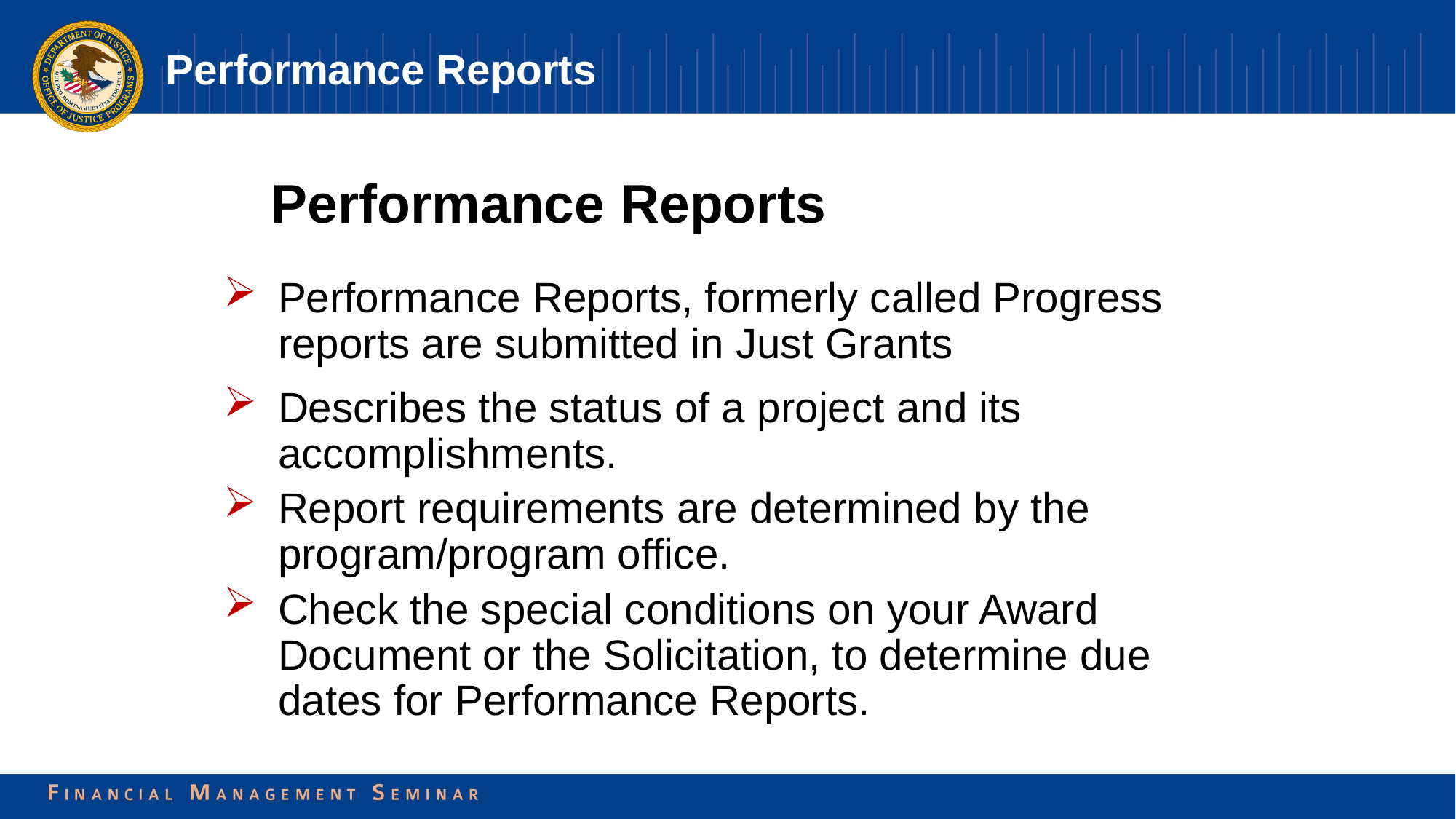

Performance Reports
Performance Reports
Performance Reports, formerly called Progress reports are submitted in Just Grants
Describes the status of a project and its accomplishments.
Report requirements are determined by the program/program office.
Check the special conditions on your Award Document or the Solicitation, to determine due dates for Performance Reports.